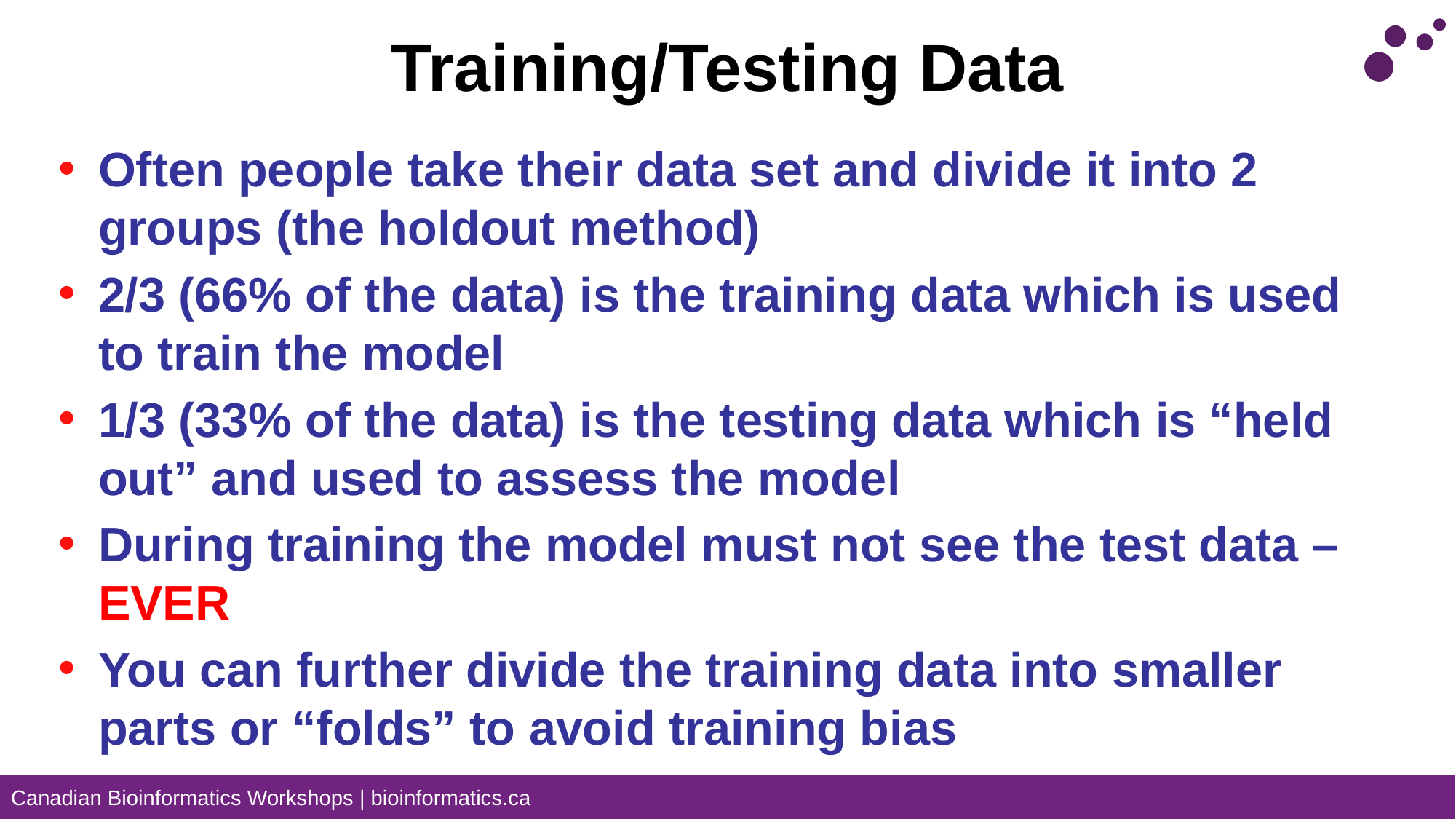

# Training/Testing Data
Often people take their data set and divide it into 2 groups (the holdout method)
2/3 (66% of the data) is the training data which is used to train the model
1/3 (33% of the data) is the testing data which is “held out” and used to assess the model
During training the model must not see the test data – EVER
You can further divide the training data into smaller parts or “folds” to avoid training bias